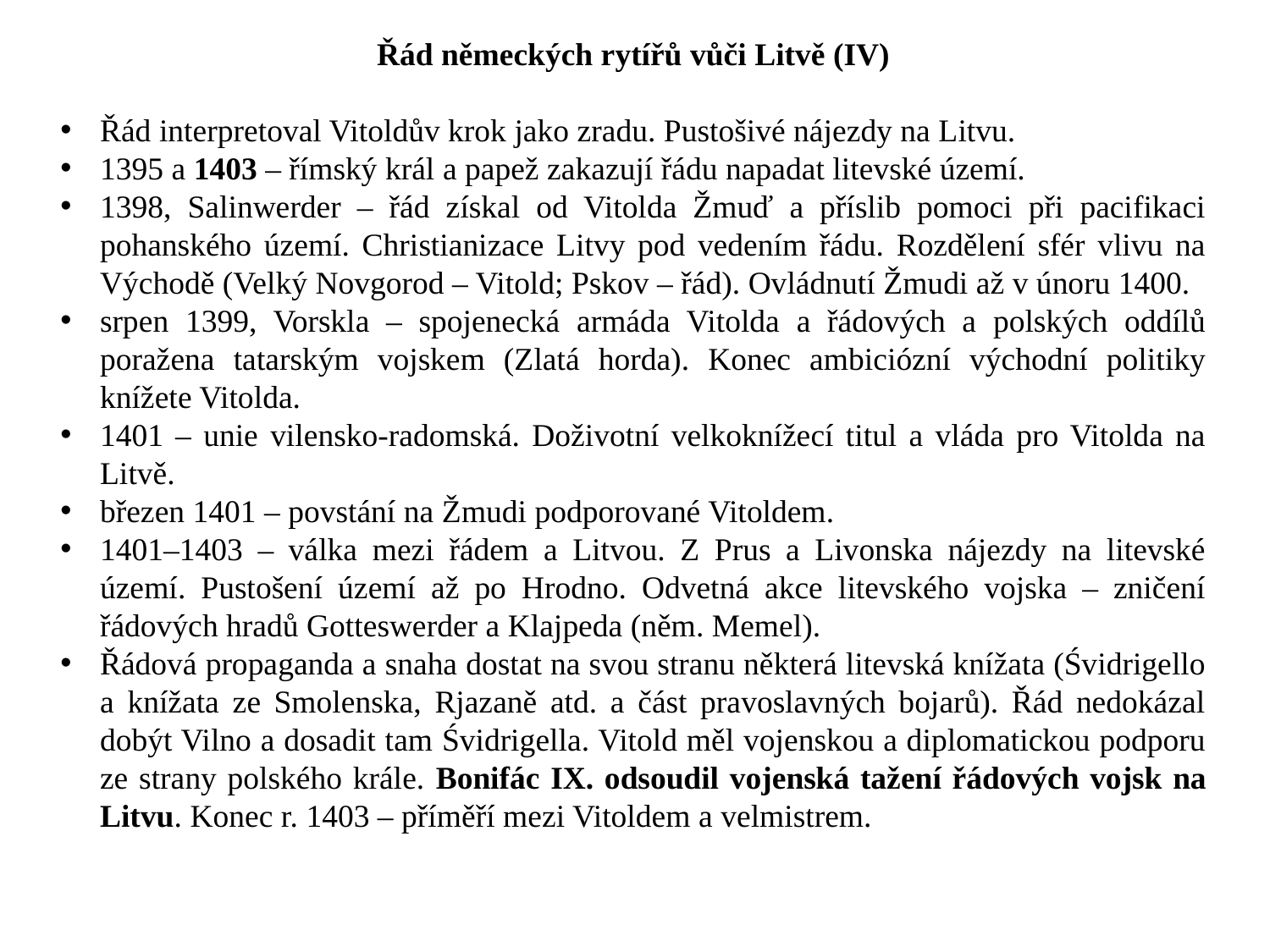

Řád německých rytířů vůči Litvě (IV)

Řád interpretoval Vitoldův krok jako zradu. Pustošivé nájezdy na Litvu.
1395 a 1403 – římský král a papež zakazují řádu napadat litevské území.
1398, Salinwerder – řád získal od Vitolda Žmuď a příslib pomoci při pacifikaci pohanského území. Christianizace Litvy pod vedením řádu. Rozdělení sfér vlivu na Východě (Velký Novgorod – Vitold; Pskov – řád). Ovládnutí Žmudi až v únoru 1400.
srpen 1399, Vorskla – spojenecká armáda Vitolda a řádových a polských oddílů poražena tatarským vojskem (Zlatá horda). Konec ambiciózní východní politiky knížete Vitolda.
1401 – unie vilensko-radomská. Doživotní velkoknížecí titul a vláda pro Vitolda na Litvě.
březen 1401 – povstání na Žmudi podporované Vitoldem.
1401–1403 – válka mezi řádem a Litvou. Z Prus a Livonska nájezdy na litevské území. Pustošení území až po Hrodno. Odvetná akce litevského vojska – zničení řádových hradů Gotteswerder a Klajpeda (něm. Memel).
Řádová propaganda a snaha dostat na svou stranu některá litevská knížata (Śvidrigello a knížata ze Smolenska, Rjazaně atd. a část pravoslavných bojarů). Řád nedokázal dobýt Vilno a dosadit tam Śvidrigella. Vitold měl vojenskou a diplomatickou podporu ze strany polského krále. Bonifác IX. odsoudil vojenská tažení řádových vojsk na Litvu. Konec r. 1403 – příměří mezi Vitoldem a velmistrem.